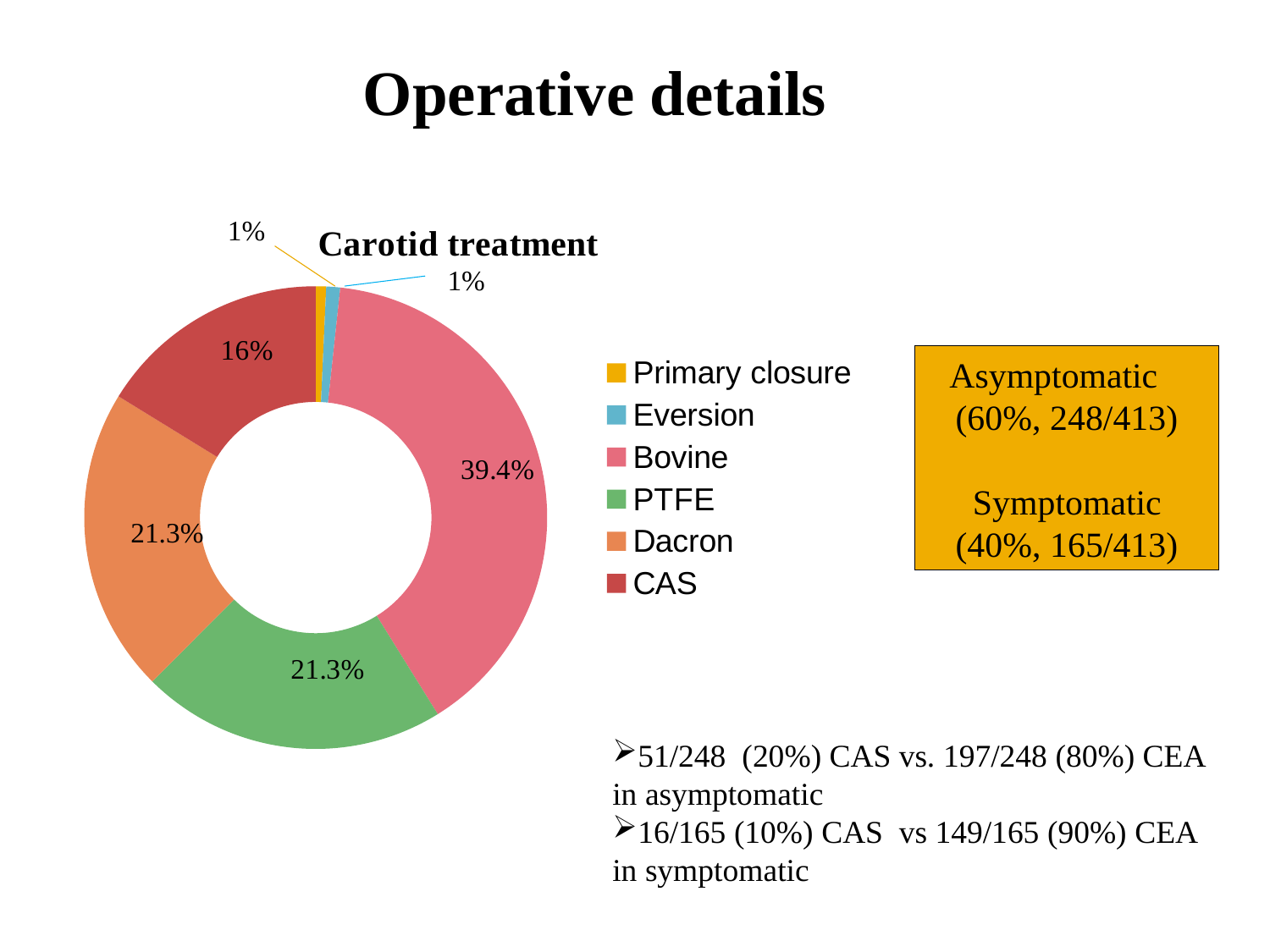

Operative details

### Chart: Carotid treatment

| Category | Carotid treatment |
|---|---|
| Primary closure  | 3.0 |
| Eversion | 4.0 |
| Bovine | 163.0 |
| PTFE | 88.0 |
| Dacron | 88.0 |
| CAS | 67.0 |
21.3%
1%
1%
Asymptomatic    (60%, 248/413)

Symptomatic
(40%, 165/413)
51/248  (20%) CAS vs. 197/248 (80%) CEA in asymptomatic
16/165 (10%) CAS  vs 149/165 (90%) CEA in symptomatic